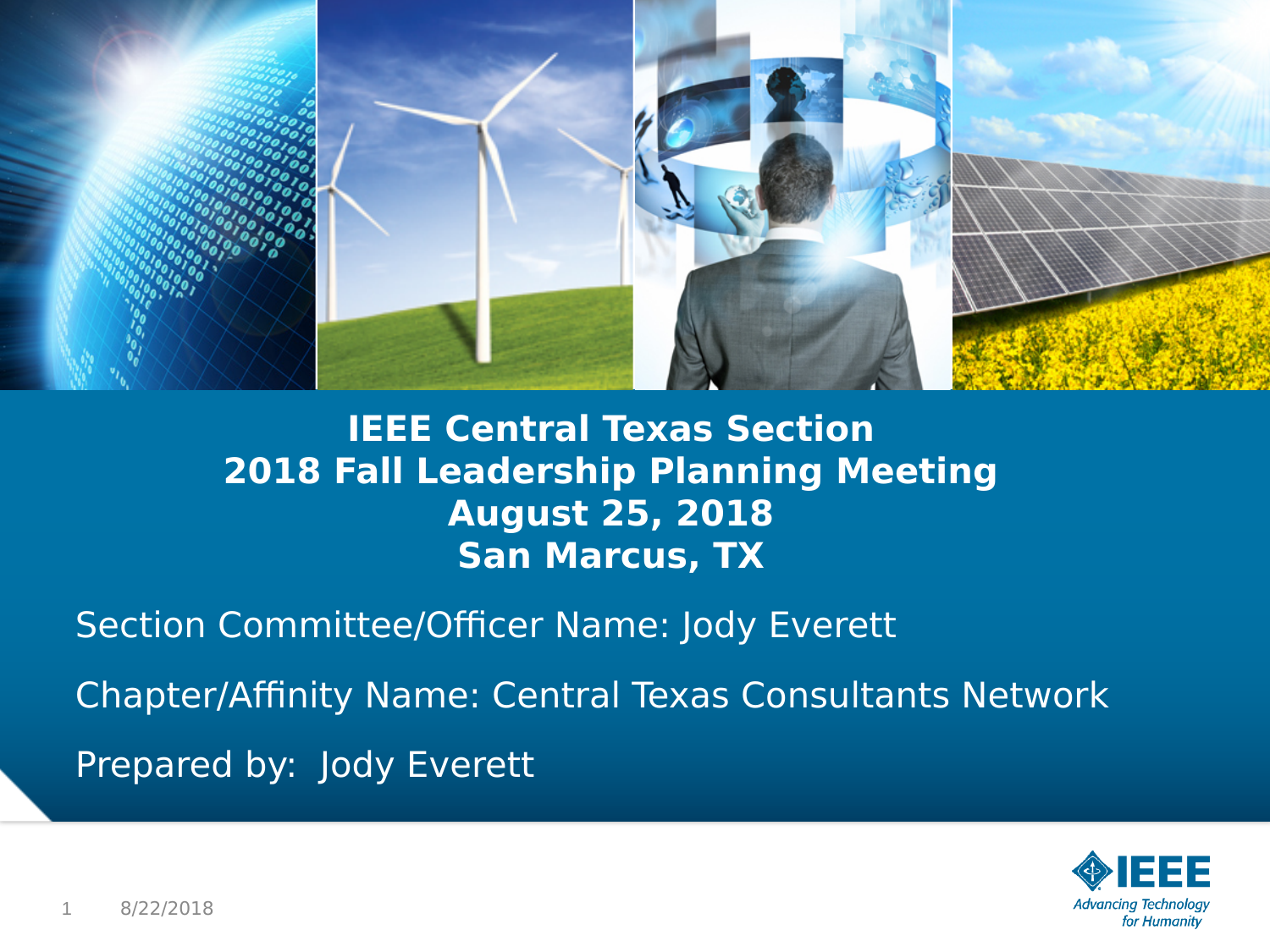

# IEEE Central Texas Section 2018 Fall Leadership Planning Meeting August 25, 2018 San Marcus, TX
Section Committee/Officer Name: Jody Everett
Chapter/Affinity Name: Central Texas Consultants Network
Prepared by:  Jody Everett

1
8/22/2018